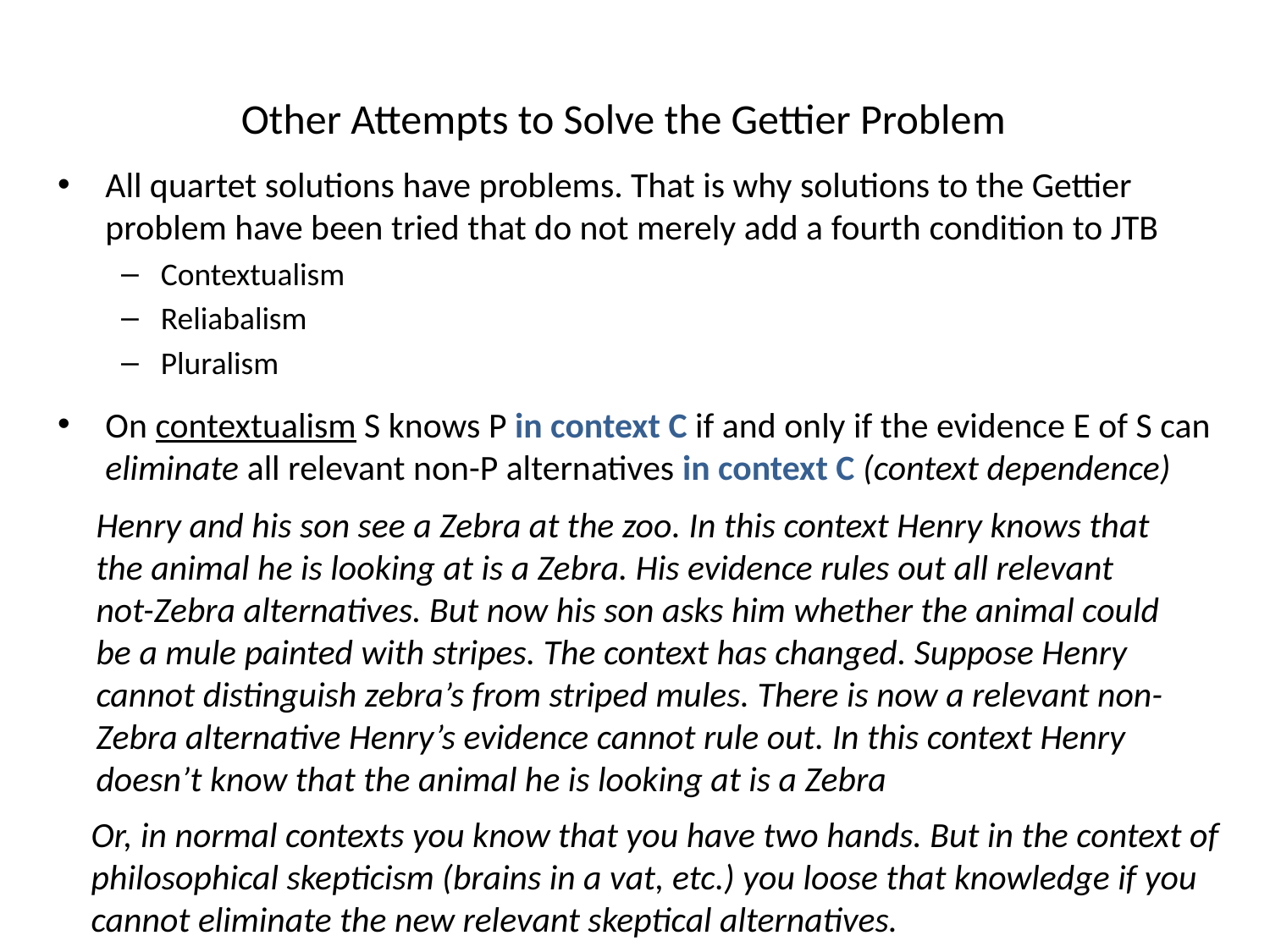

# Other Attempts to Solve the Gettier Problem
All quartet solutions have problems. That is why solutions to the Gettier problem have been tried that do not merely add a fourth condition to JTB
Contextualism
Reliabalism
Pluralism

On contextualism S knows P in context C if and only if the evidence E of S can eliminate all relevant non-P alternatives in context C (context dependence)

Henry and his son see a Zebra at the zoo. In this context Henry knows that      the animal he is looking at is a Zebra. His evidence rules out all relevant         not-Zebra alternatives. But now his son asks him whether the animal could       be a mule painted with stripes. The context has changed. Suppose Henry   cannot distinguish zebra’s from striped mules. There is now a relevant non-Zebra alternative Henry’s evidence cannot rule out. In this context Henry doesn’t know that the animal he is looking at is a Zebra

Or, in normal contexts you know that you have two hands. But in the context of philosophical skepticism (brains in a vat, etc.) you loose that knowledge if you cannot eliminate the new relevant skeptical alternatives.